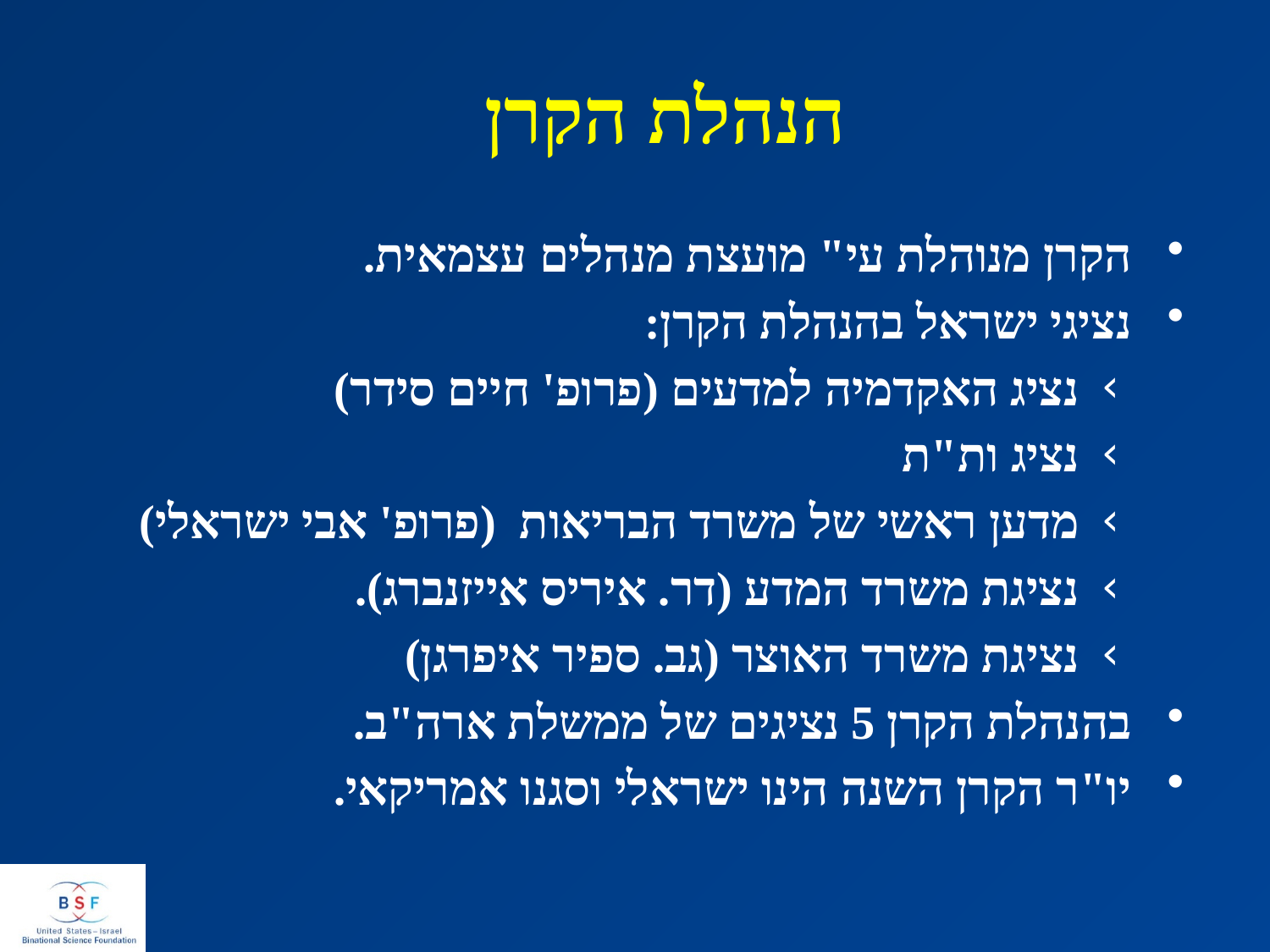

הנהלת הקרן
הקרן מנוהלת עי" מועצת מנהלים עצמאית.
נציגי ישראל בהנהלת הקרן:
נציג האקדמיה למדעים (פרופ' חיים סידר)
נציג ות"ת
מדען ראשי של משרד הבריאות  (פרופ' אבי ישראלי)
נציגת משרד המדע (דר. איריס אייזנברג).
נציגת משרד האוצר (גב. ספיר איפרגן)
בהנהלת הקרן 5 נציגים של ממשלת ארה"ב.
יו"ר הקרן השנה הינו ישראלי וסגנו אמריקאי.